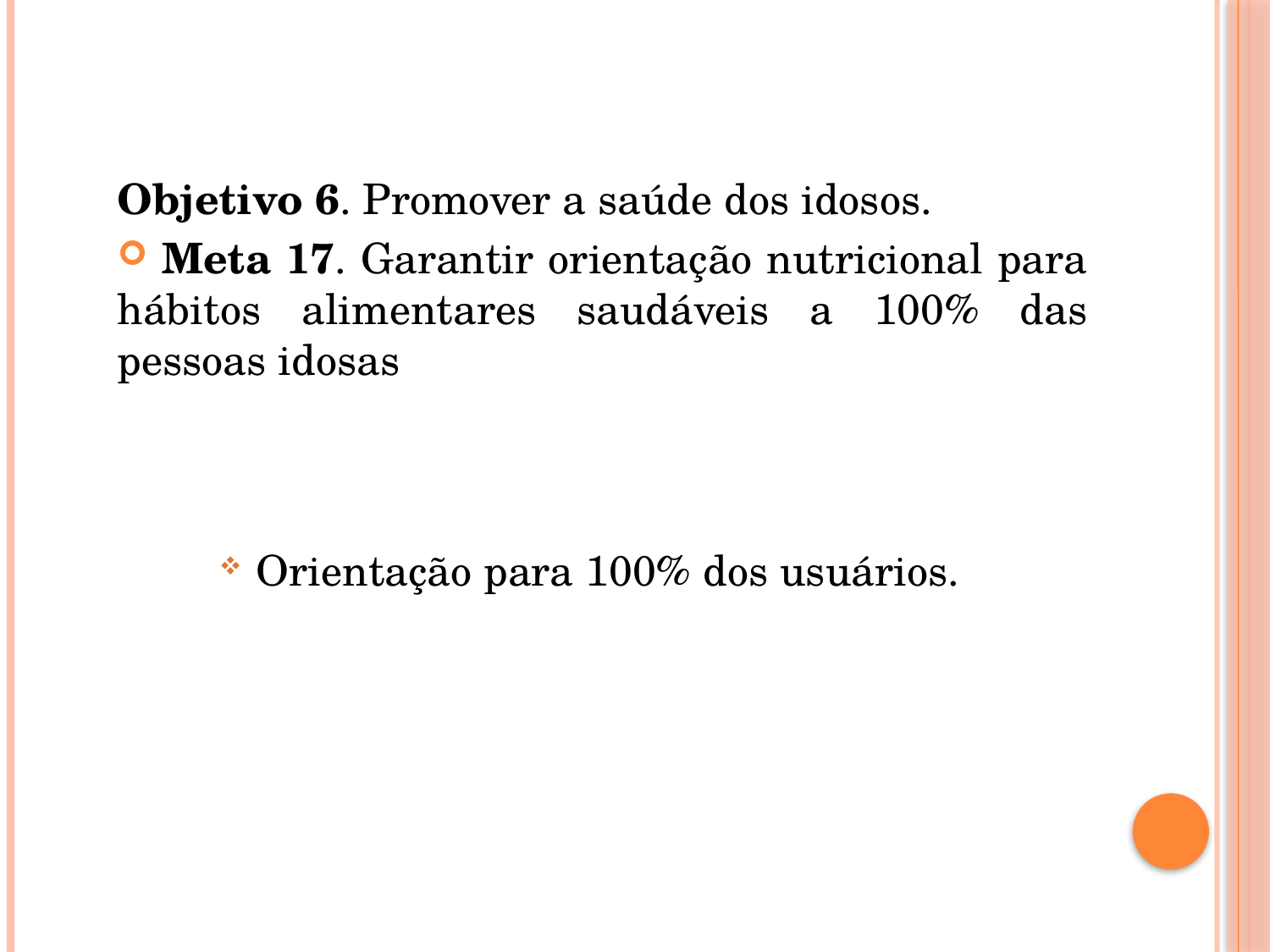

Objetivo 6. Promover a saúde dos idosos.
 Meta 17. Garantir orientação nutricional para hábitos alimentares saudáveis a 100% das pessoas idosas

 Orientação para 100% dos usuários.